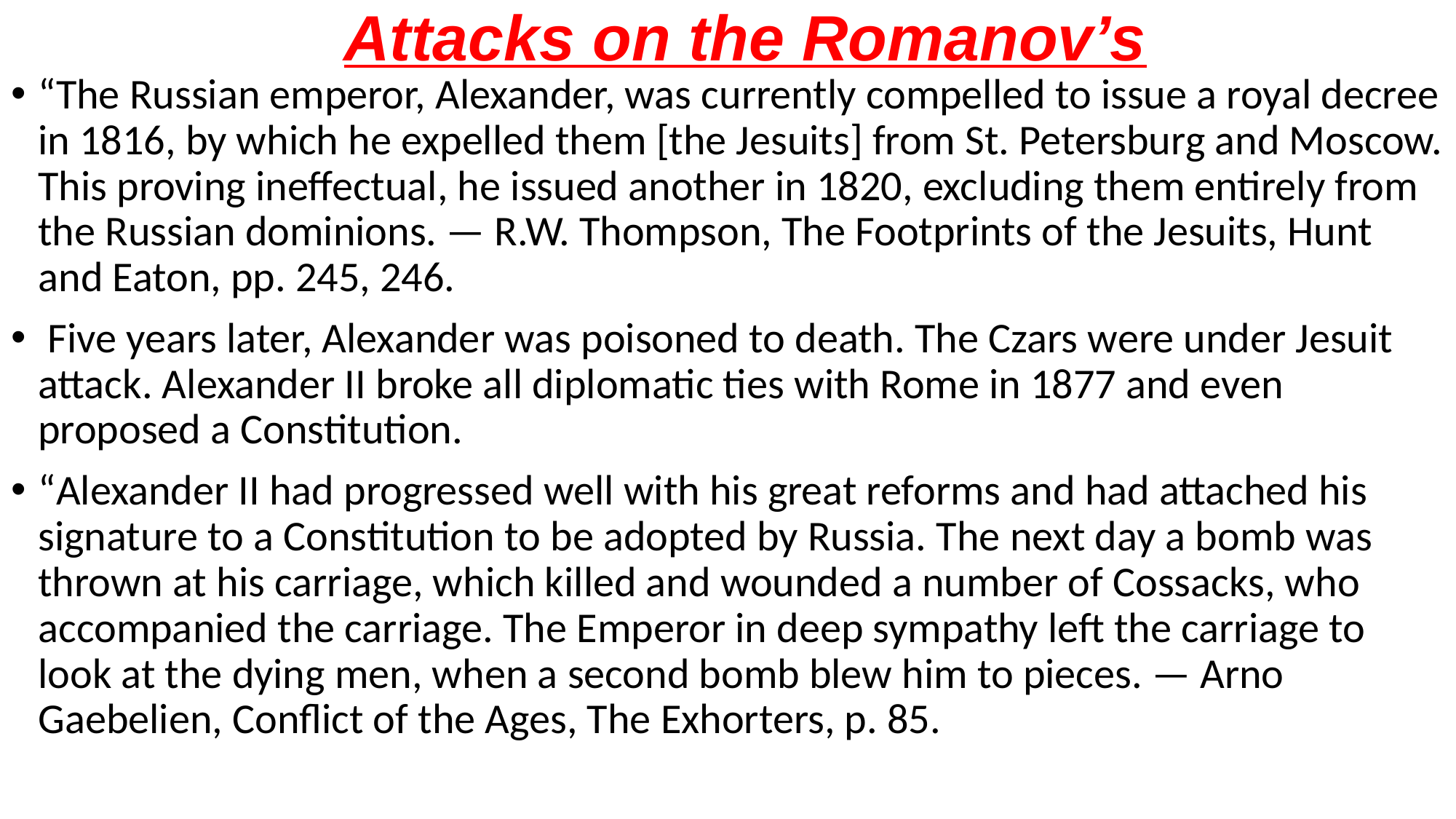

# Attacks on the Romanov’s
“The Russian emperor, Alexander, was currently compelled to issue a royal decree in 1816, by which he expelled them [the Jesuits] from St. Petersburg and Moscow. This proving ineffectual, he issued another in 1820, excluding them entirely from the Russian dominions. — R.W. Thompson, The Footprints of the Jesuits, Hunt and Eaton, pp. 245, 246.
 Five years later, Alexander was poisoned to death. The Czars were under Jesuit attack. Alexander II broke all diplomatic ties with Rome in 1877 and even proposed a Constitution.
“Alexander II had progressed well with his great reforms and had attached his signature to a Constitution to be adopted by Russia. The next day a bomb was thrown at his carriage, which killed and wounded a number of Cossacks, who accompanied the carriage. The Emperor in deep sympathy left the carriage to look at the dying men, when a second bomb blew him to pieces. — Arno Gaebelien, Conflict of the Ages, The Exhorters, p. 85.